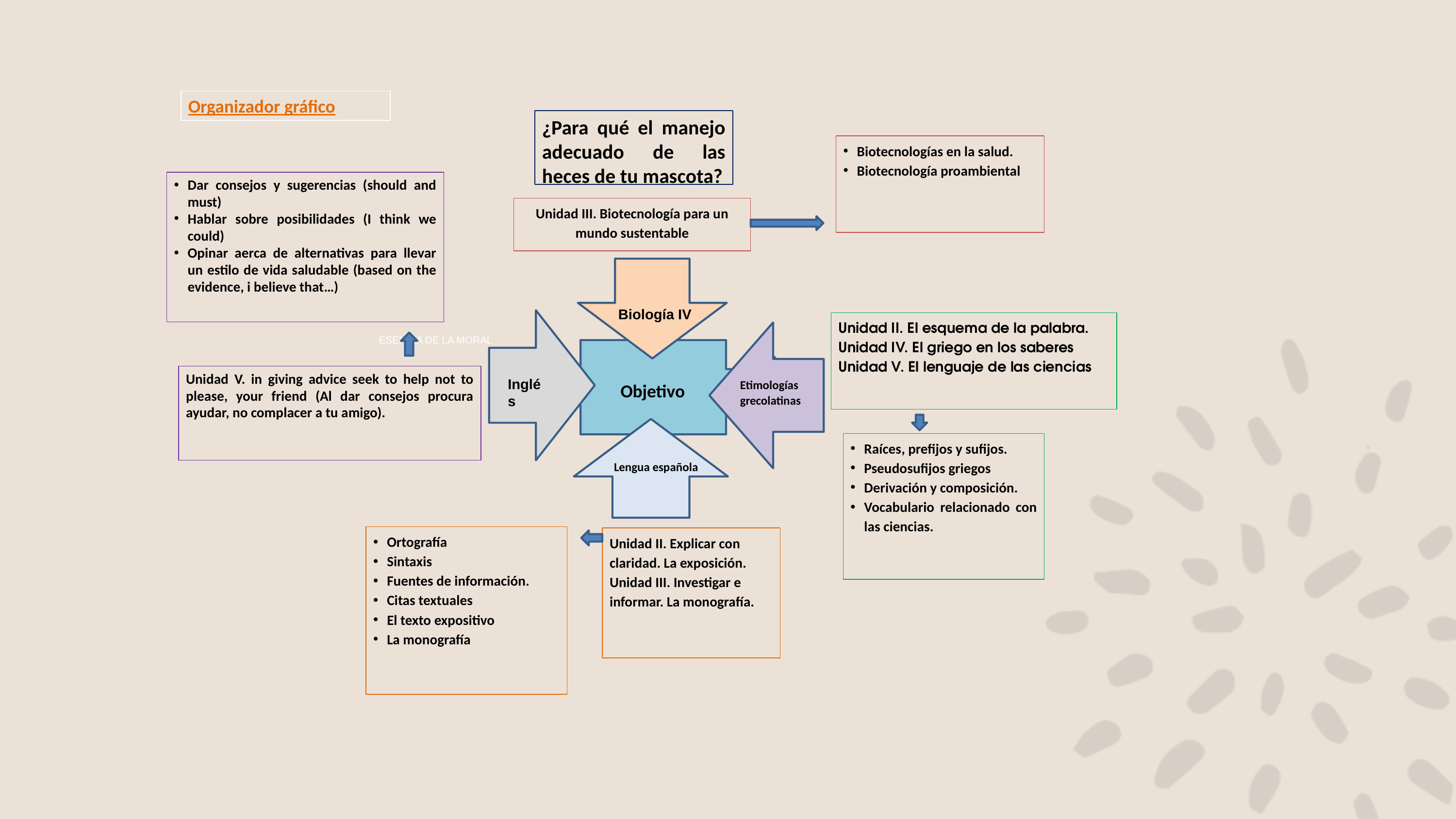

Organizador gráfico
¿Para qué el manejo adecuado de las heces de tu mascota?
Biotecnologías en la salud.
Biotecnología proambiental
Dar consejos y sugerencias (should and must)
Hablar sobre posibilidades (I think we could)
Opinar aerca de alternativas para llevar un estilo de vida saludable (based on the evidence, i believe that…)

Unidad III. Biotecnología para un mundo sustentable

Biología IV
Unidad II. El esquema de la palabra.
Unidad IV. El griego en los saberes
Unidad V. El lenguaje de las ciencias
ESENCIA DE LA MORAL

Unidad V. in giving advice seek to help not to please, your friend (Al dar consejos procura ayudar, no complacer a tu amigo).
Etimologías grecolatinas
Inglés

Objetivo

Raíces, prefijos y sufijos.
Pseudosufijos griegos
Derivación y composición.
Vocabulario relacionado con las ciencias.

Lengua española
Ortografía
Sintaxis
Fuentes de información.
Citas textuales
El texto expositivo
La monografía
Unidad II. Explicar con claridad. La exposición.
Unidad III. Investigar e informar. La monografía.